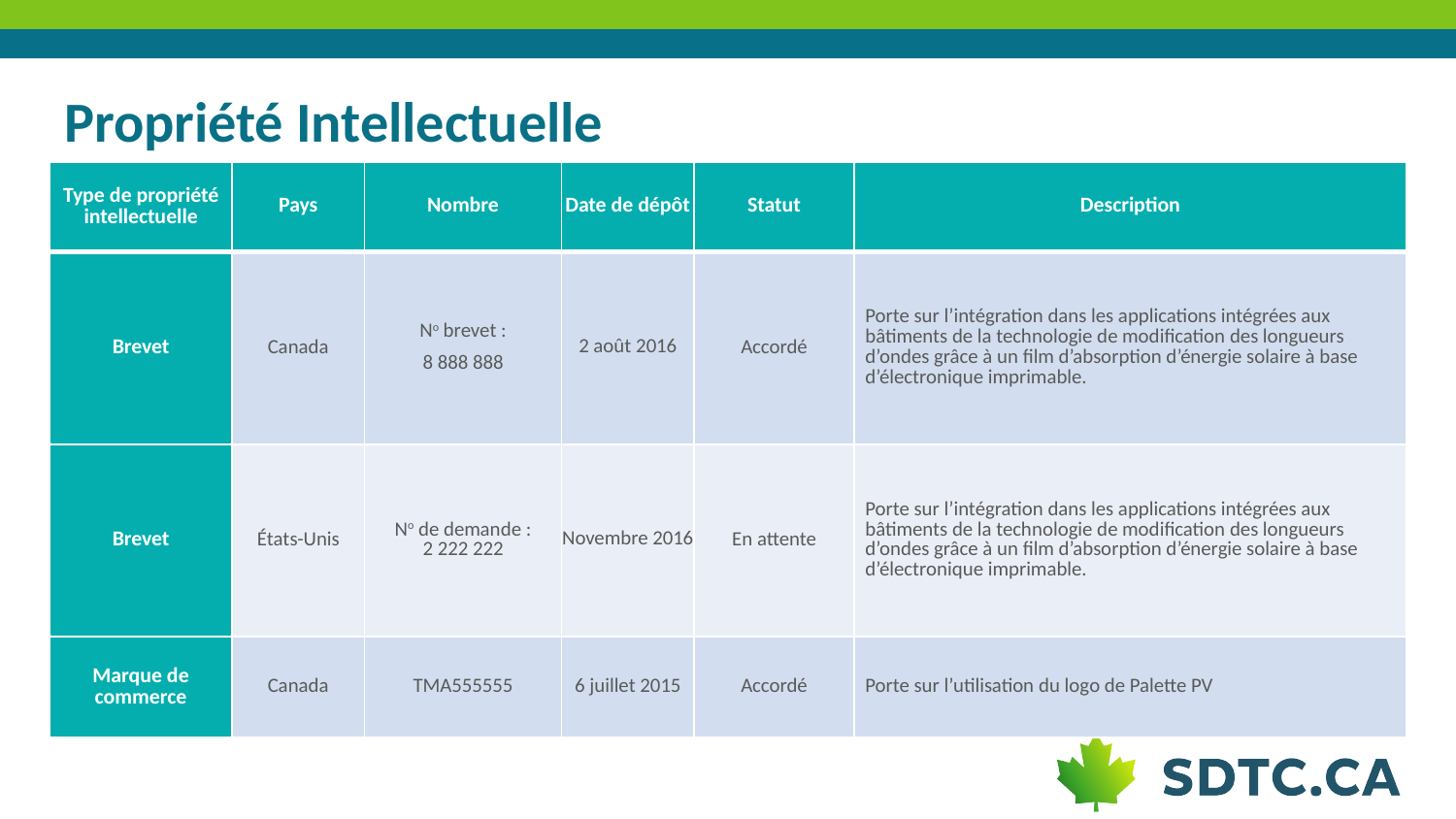

# Propriété Intellectuelle
| Type de propriété intellectuelle | Pays | Nombre | Date de dépôt | Statut | Description |
| --- | --- | --- | --- | --- | --- |
| Brevet | Canada | No brevet : 8 888 888 | 2 août 2016 | Accordé | Porte sur l’intégration dans les applications intégrées aux bâtiments de la technologie de modification des longueurs d’ondes grâce à un film d’absorption d’énergie solaire à base d’électronique imprimable. |
| Brevet | États-Unis | No de demande : 2 222 222 | Novembre 2016 | En attente | Porte sur l’intégration dans les applications intégrées aux bâtiments de la technologie de modification des longueurs d’ondes grâce à un film d’absorption d’énergie solaire à base d’électronique imprimable. |
| Marque de commerce | Canada | TMA555555 | 6 juillet 2015 | Accordé | Porte sur l’utilisation du logo de Palette PV |